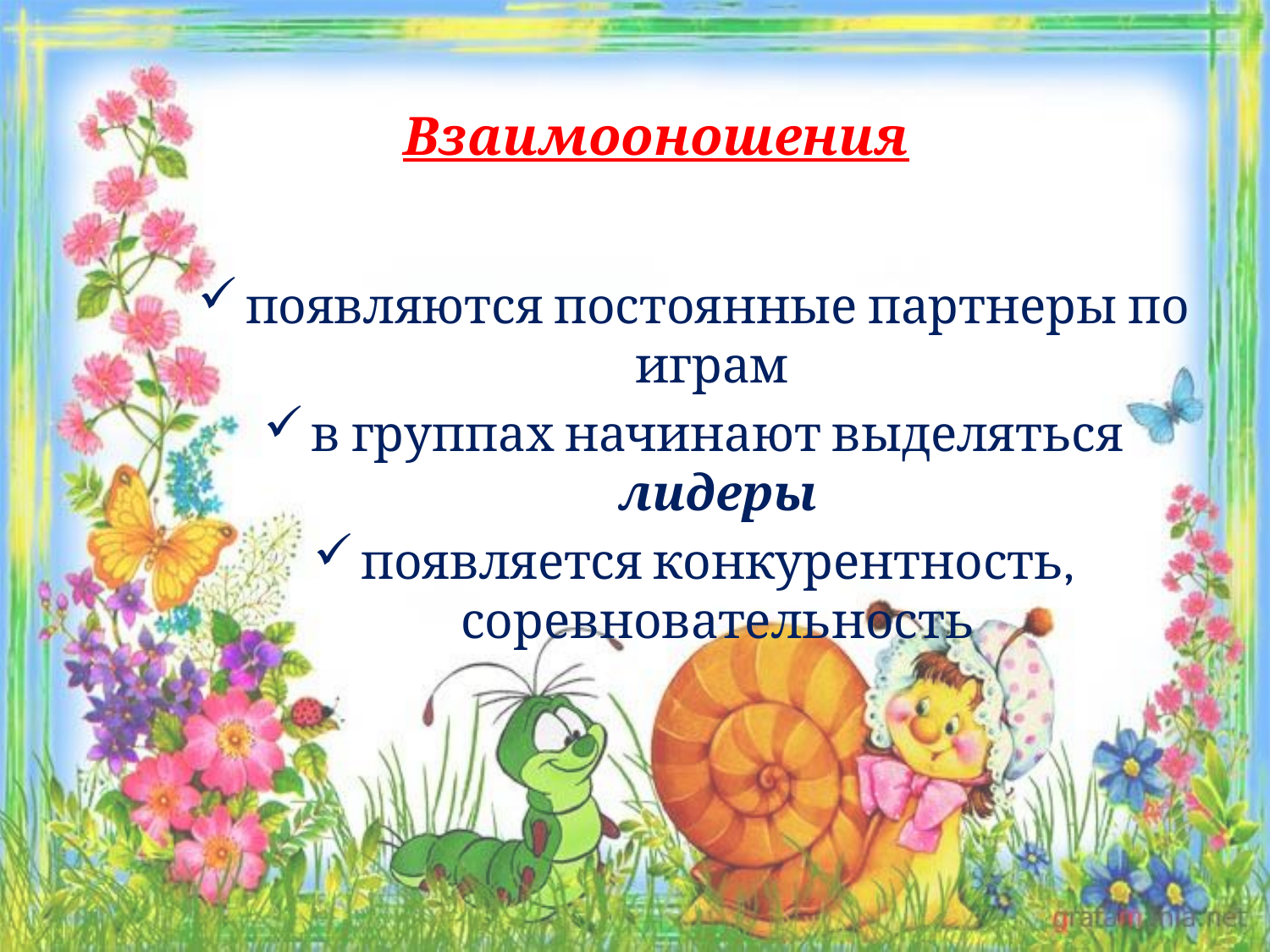

Взаимооношения
появляются постоянные партнеры по играм
в группах начинают выделяться лидеры
появляется конкурентность, соревновательность